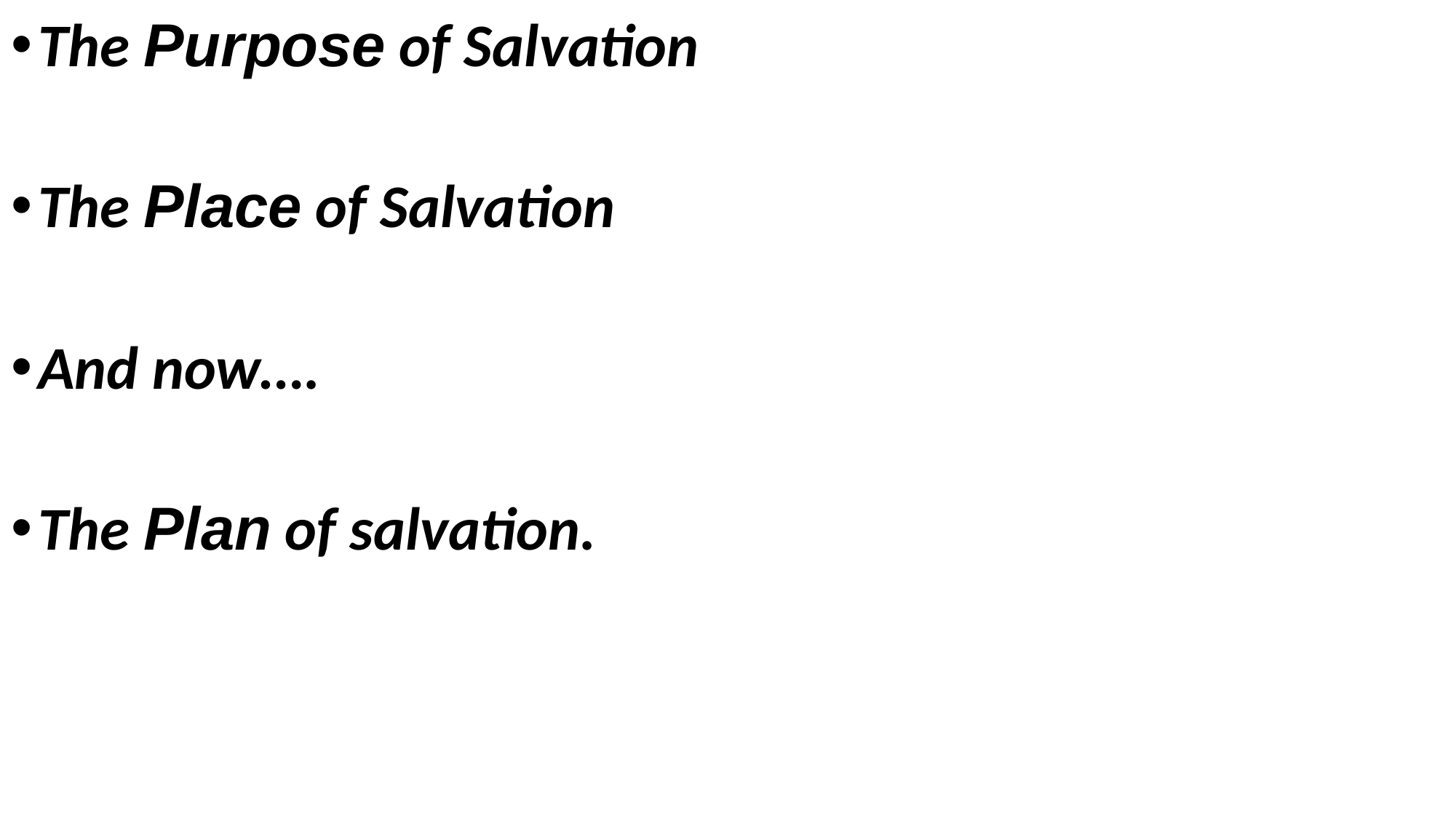

The Purpose of Salvation

The Place of Salvation

And now….

The Plan of salvation.